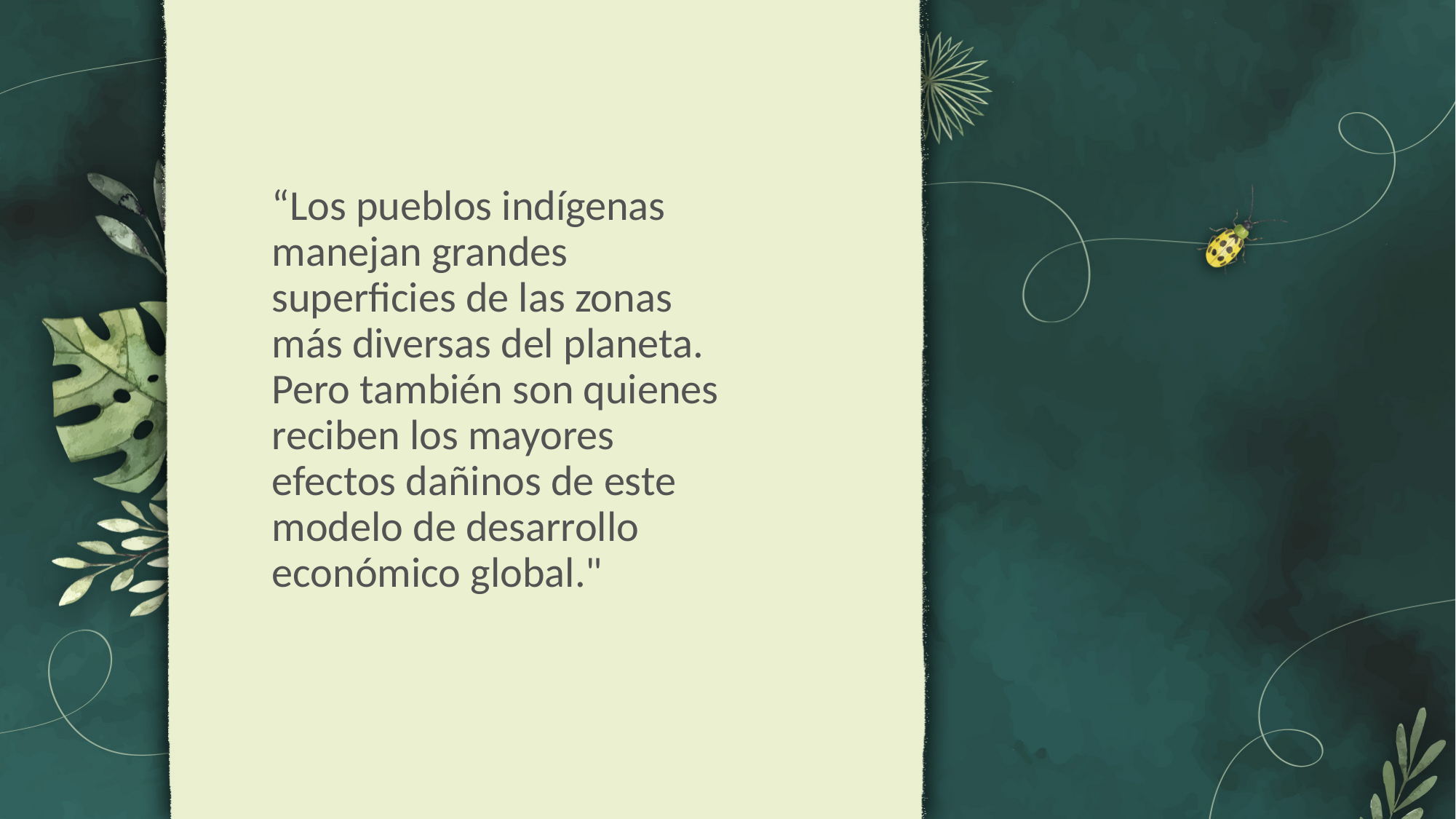

“Los pueblos indígenas manejan grandes superficies de las zonas más diversas del planeta. Pero también son quienes reciben los mayores efectos dañinos de este modelo de desarrollo económico global."